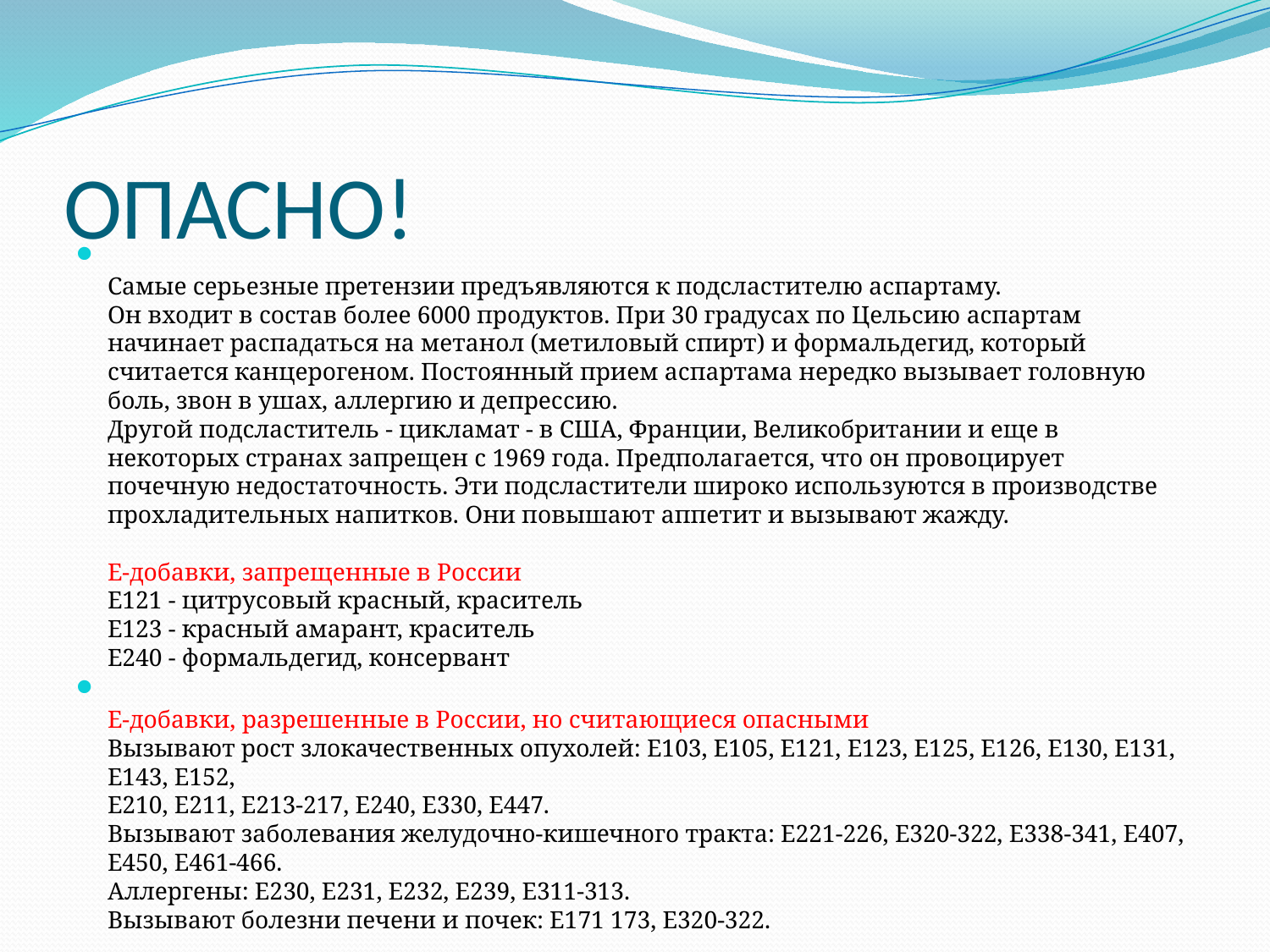

# ОПАСНО!
Самые серьезные претензии предъявляются к подсластителю аспартаму.
Он входит в состав более 6000 продуктов. При 30 градусах по Цельсию аспартам начинает распадаться на метанол (метиловый спирт) и формальдегид, который считается канцерогеном. Постоянный прием аспартама нередко вызывает головную боль, звон в ушах, аллергию и депрессию.
Другой подсластитель - цикламат - в США, Франции, Великобритании и еще в некоторых странах запрещен с 1969 года. Предполагается, что он провоцирует почечную недостаточность. Эти подсластители широко используются в производстве прохладительных напитков. Они повышают аппетит и вызывают жажду.
Е-добавки, запрещенные в России
Е121 - цитрусовый красный, краситель
Е123 - красный амарант, краситель
Е240 - формальдегид, консервант
Е-добавки, разрешенные в России, но считающиеся опасными
Вызывают рост злокачественных опухолей: Е103, Е105, Е121, Е123, Е125, Е126, Е130, Е131, Е143, Е152,
Е210, Е211, Е213-217, Е240, Е330, Е447.
Вызывают заболевания желудочно-кишечного тракта: Е221-226, Е320-322, Е338-341, Е407, Е450, Е461-466.
Аллергены: Е230, Е231, Е232, Е239, Е311-313.
Вызывают болезни печени и почек: Е171 173, Е320-322.